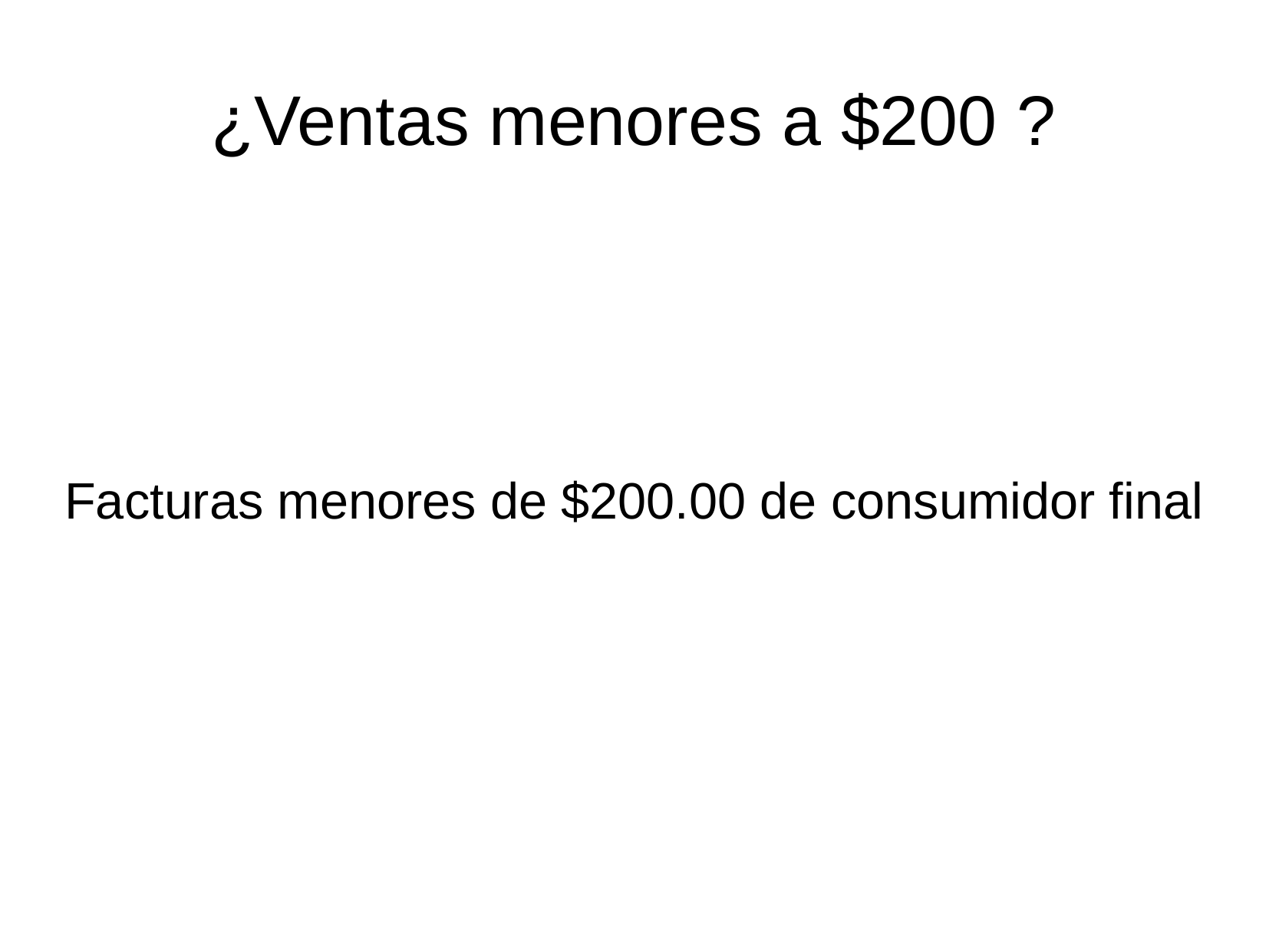

¿Ventas menores a $200 ?
Facturas menores de $200.00 de consumidor final